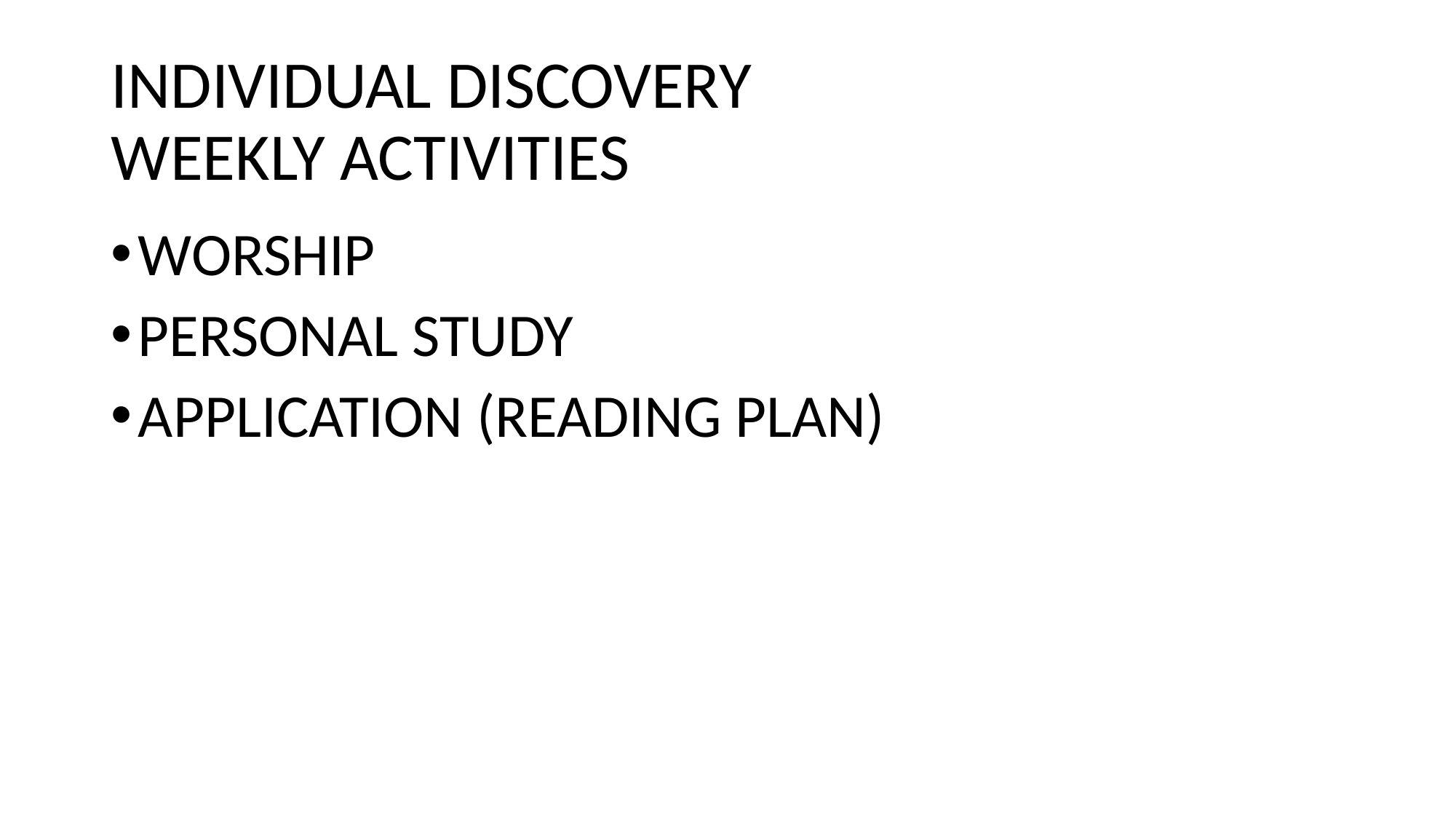

# INDIVIDUAL DISCOVERY WEEKLY ACTIVITIES
WORSHIP
PERSONAL STUDY
APPLICATION (READING PLAN)